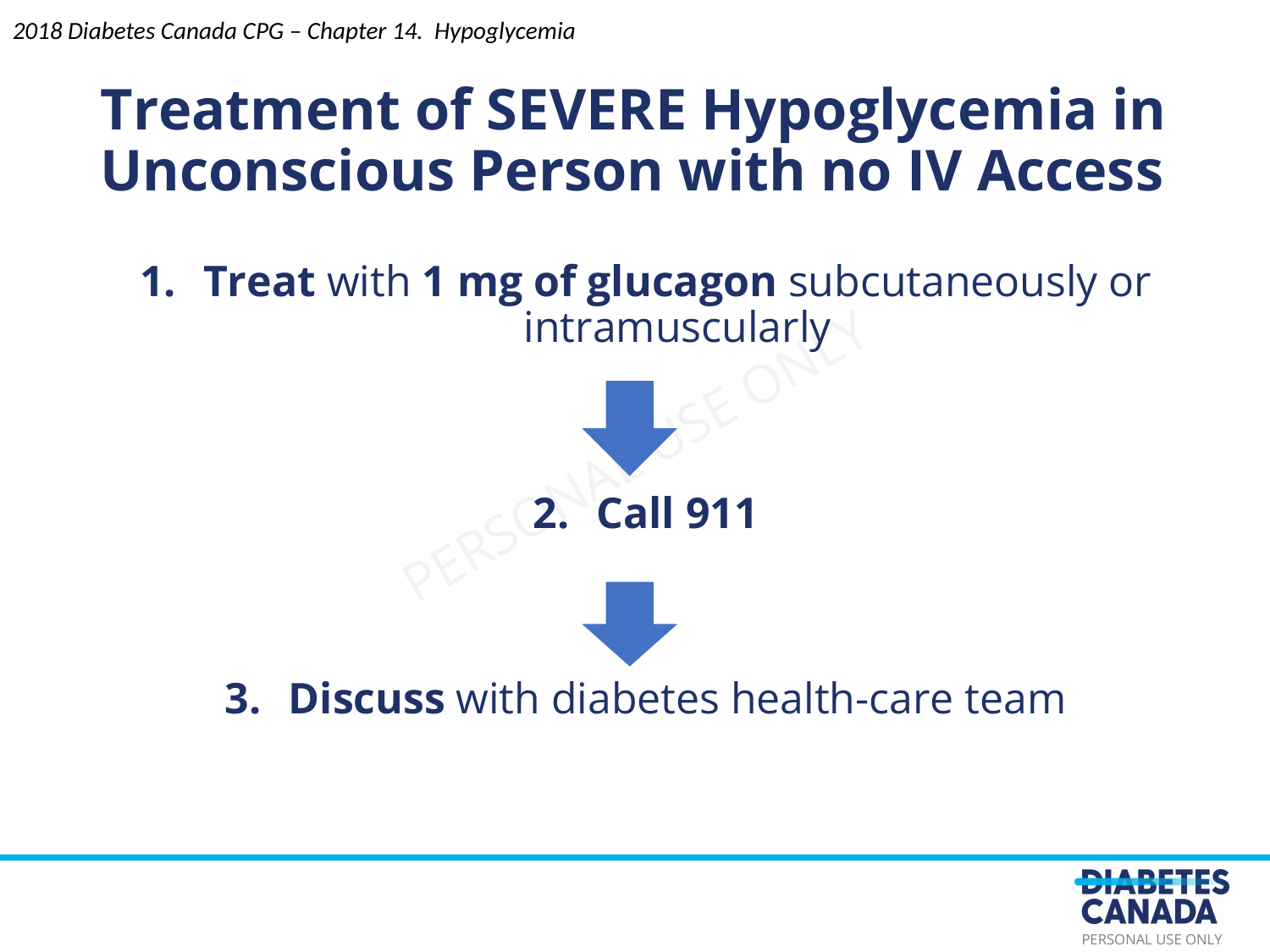

2018 Diabetes Canada CPG – Chapter 14.  Hypoglycemia
Treatment of SEVERE Hypoglycemia in Unconscious Person with no IV Access
Treat with 1 mg of glucagon subcutaneously or intramuscularly

Call 911

Discuss with diabetes health-care team